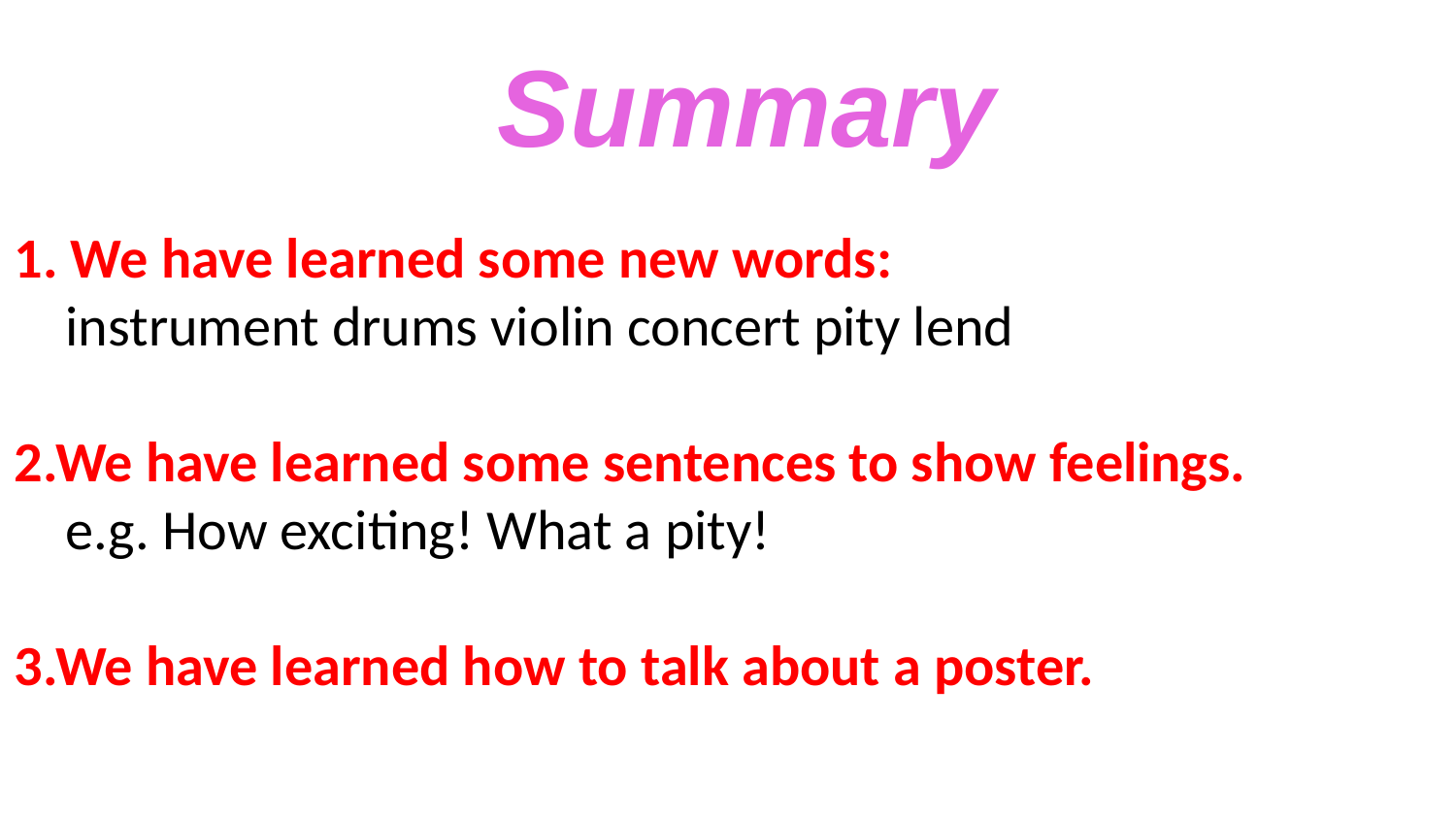

Summary
1. We have learned some new words:
    instrument drums violin concert pity lend

2.We have learned some sentences to show feelings.
    e.g. How exciting! What a pity!

3.We have learned how to talk about a poster.